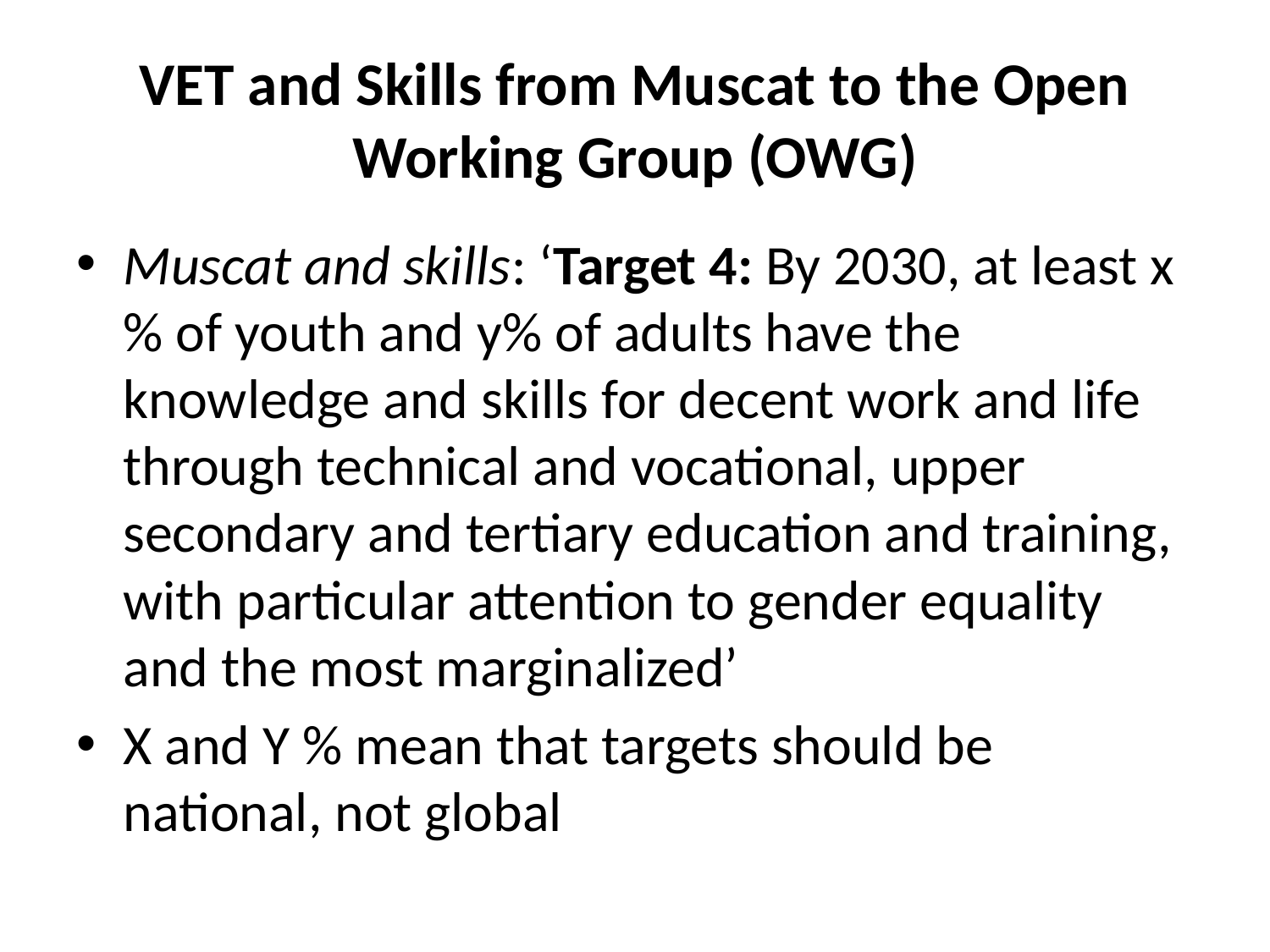

# VET and Skills from Muscat to the Open Working Group (OWG)
Muscat and skills: ‘Target 4: By 2030, at least x% of youth and y% of adults have the knowledge and skills for decent work and life through technical and vocational, upper secondary and tertiary education and training, with particular attention to gender equality and the most marginalized’
X and Y % mean that targets should be national, not global